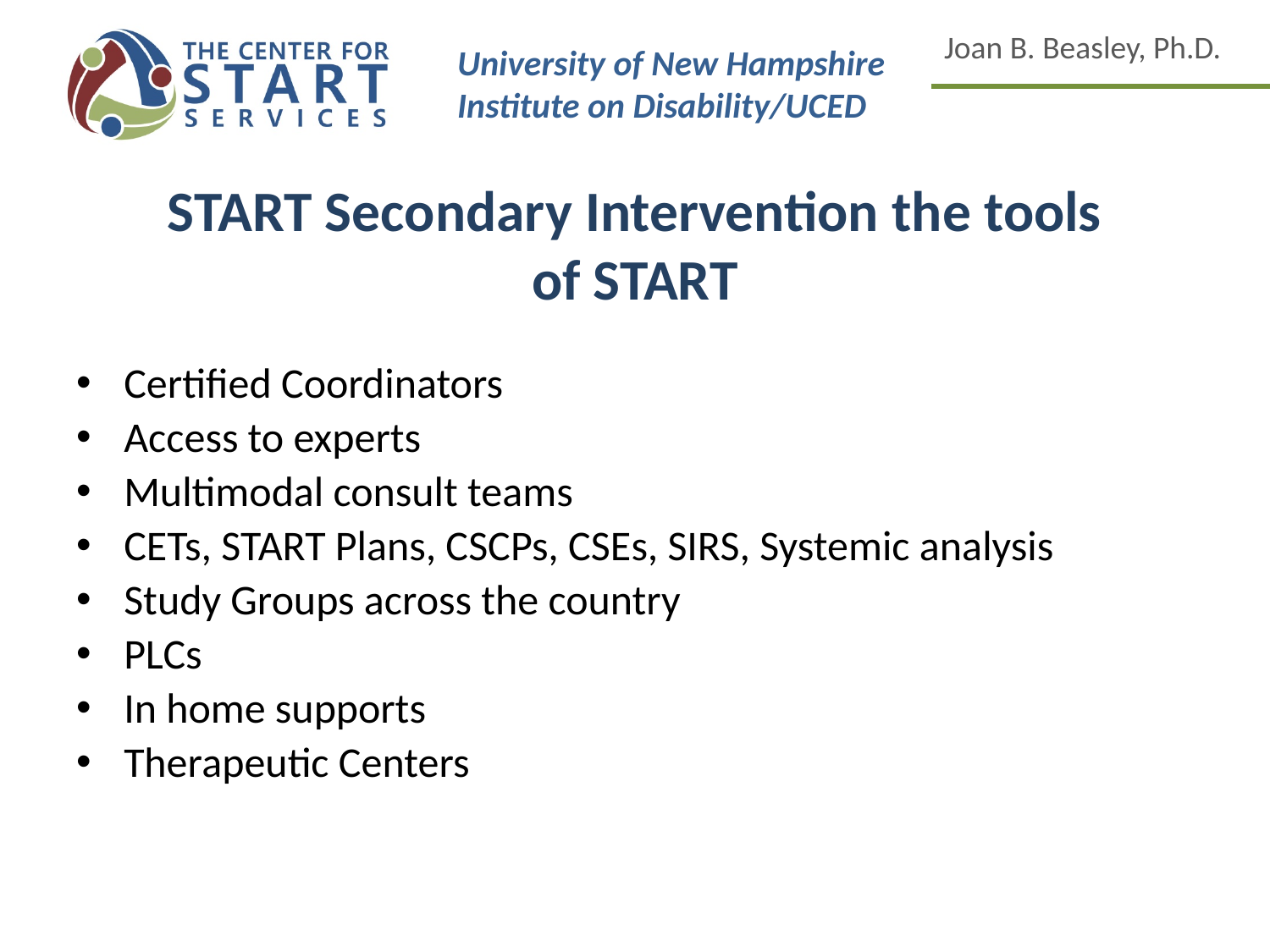

# START Secondary Intervention the tools of START

Certified Coordinators
Access to experts
Multimodal consult teams
CETs, START Plans, CSCPs, CSEs, SIRS, Systemic analysis
Study Groups across the country
PLCs
In home supports
Therapeutic Centers